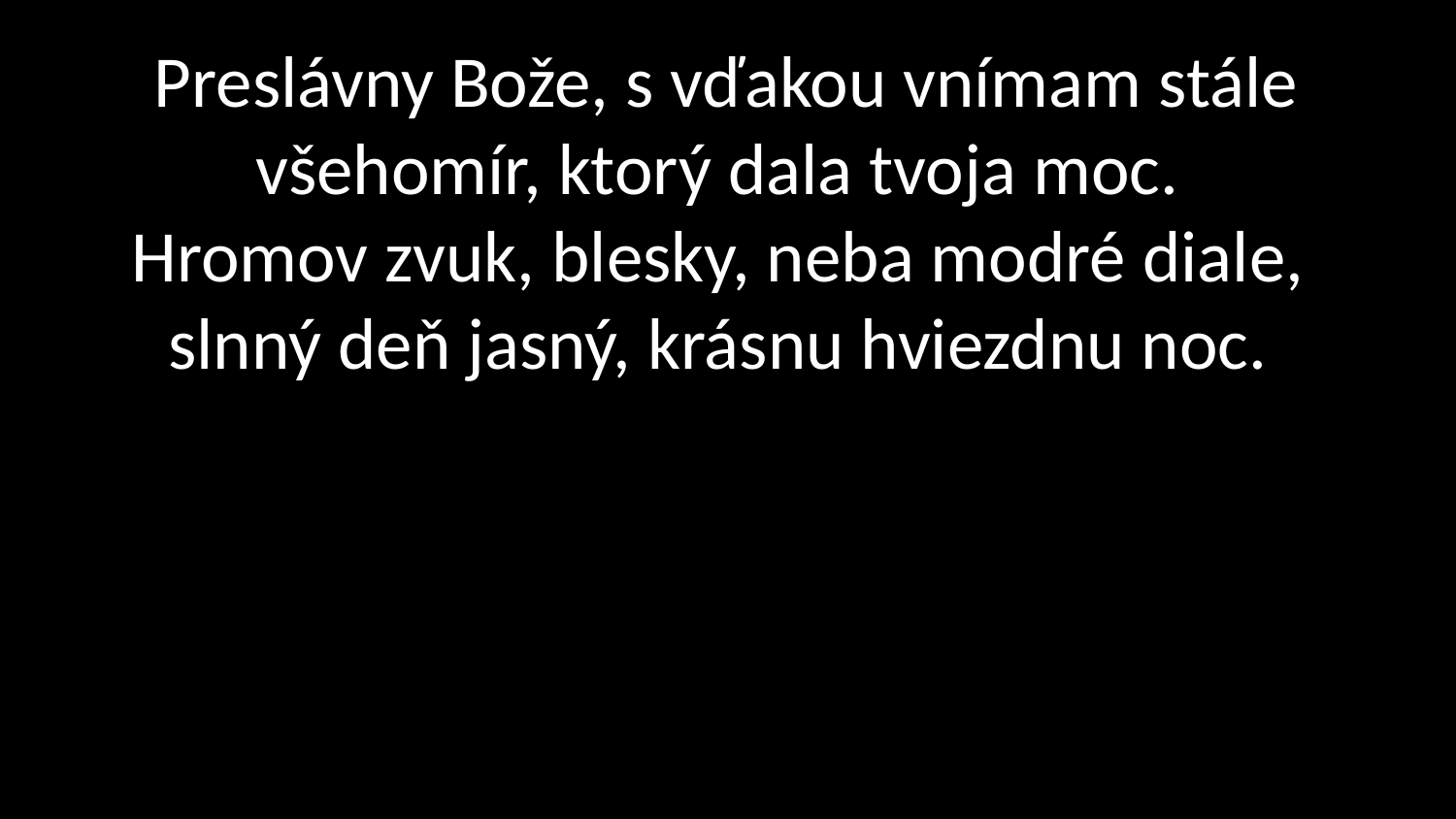

# Preslávny Bože, s vďakou vnímam stále všehomír, ktorý dala tvoja moc. Hromov zvuk, blesky, neba modré diale, slnný deň jasný, krásnu hviezdnu noc.